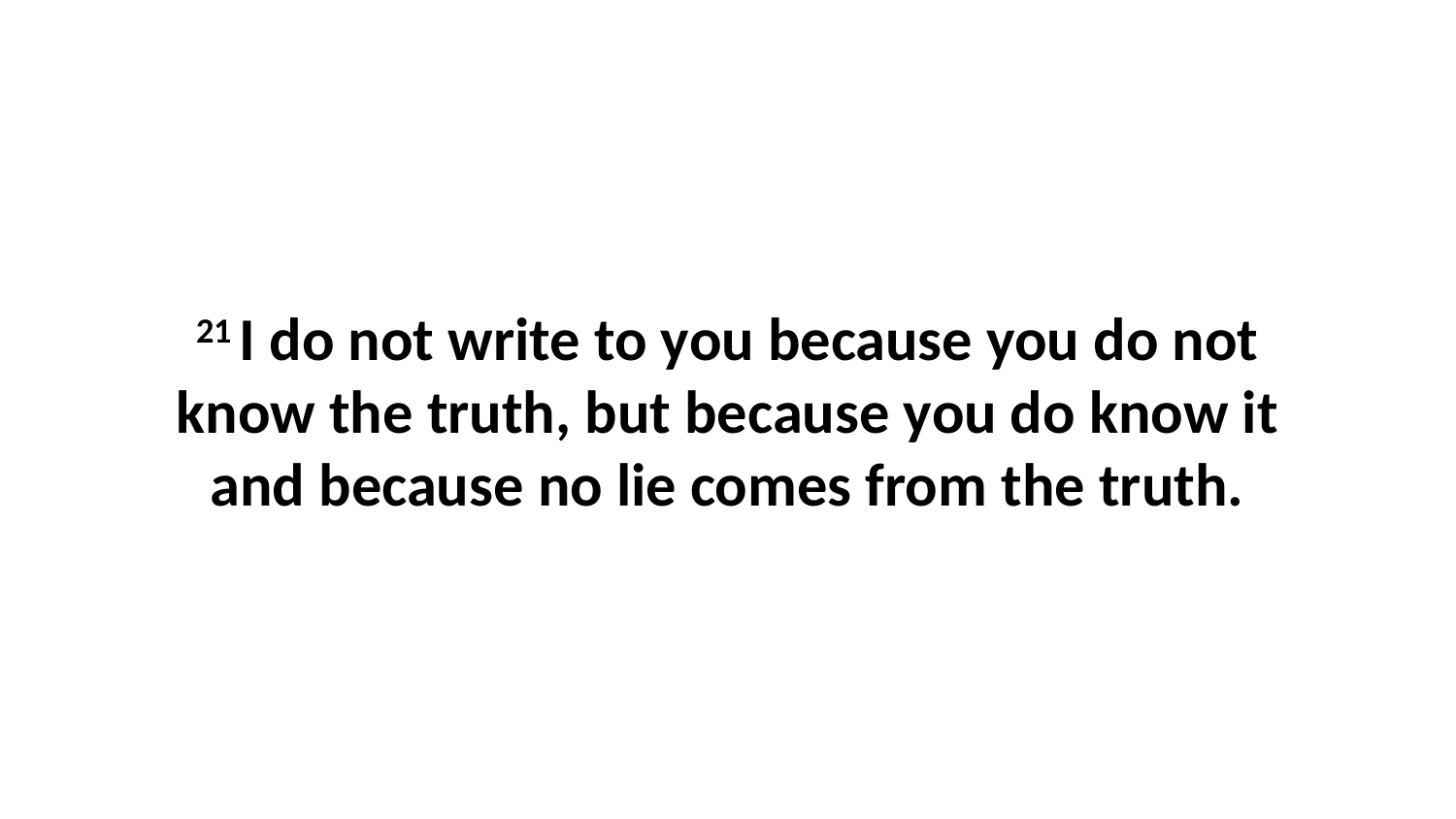

21 I do not write to you because you do not know the truth, but because you do know it and because no lie comes from the truth.